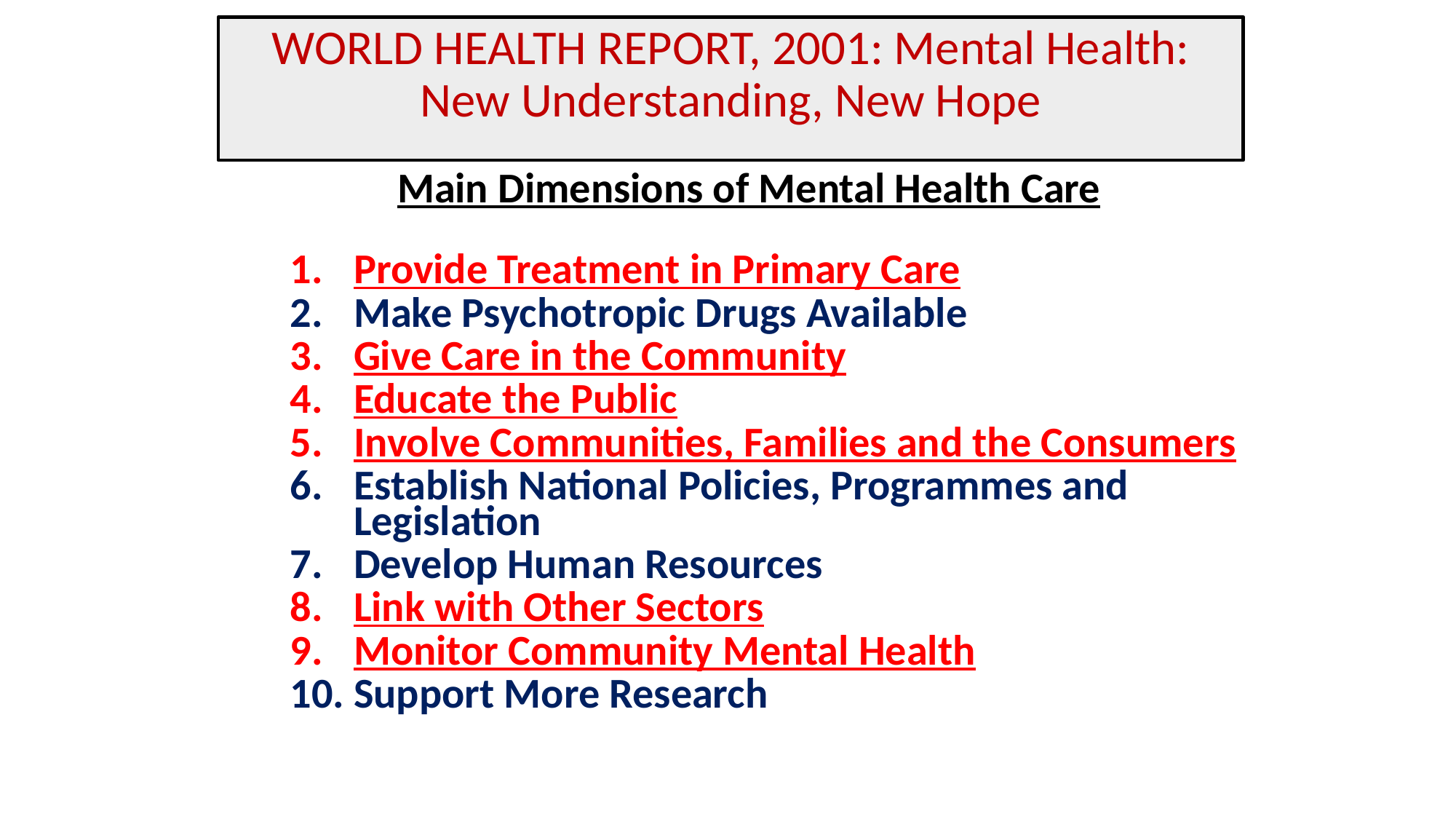

WORLD HEALTH REPORT, 2001: Mental Health: New Understanding, New Hope
Main Dimensions of Mental Health Care

Provide Treatment in Primary Care
Make Psychotropic Drugs Available
Give Care in the Community
Educate the Public
Involve Communities, Families and the Consumers
Establish National Policies, Programmes and Legislation
Develop Human Resources
Link with Other Sectors
Monitor Community Mental Health
Support More Research